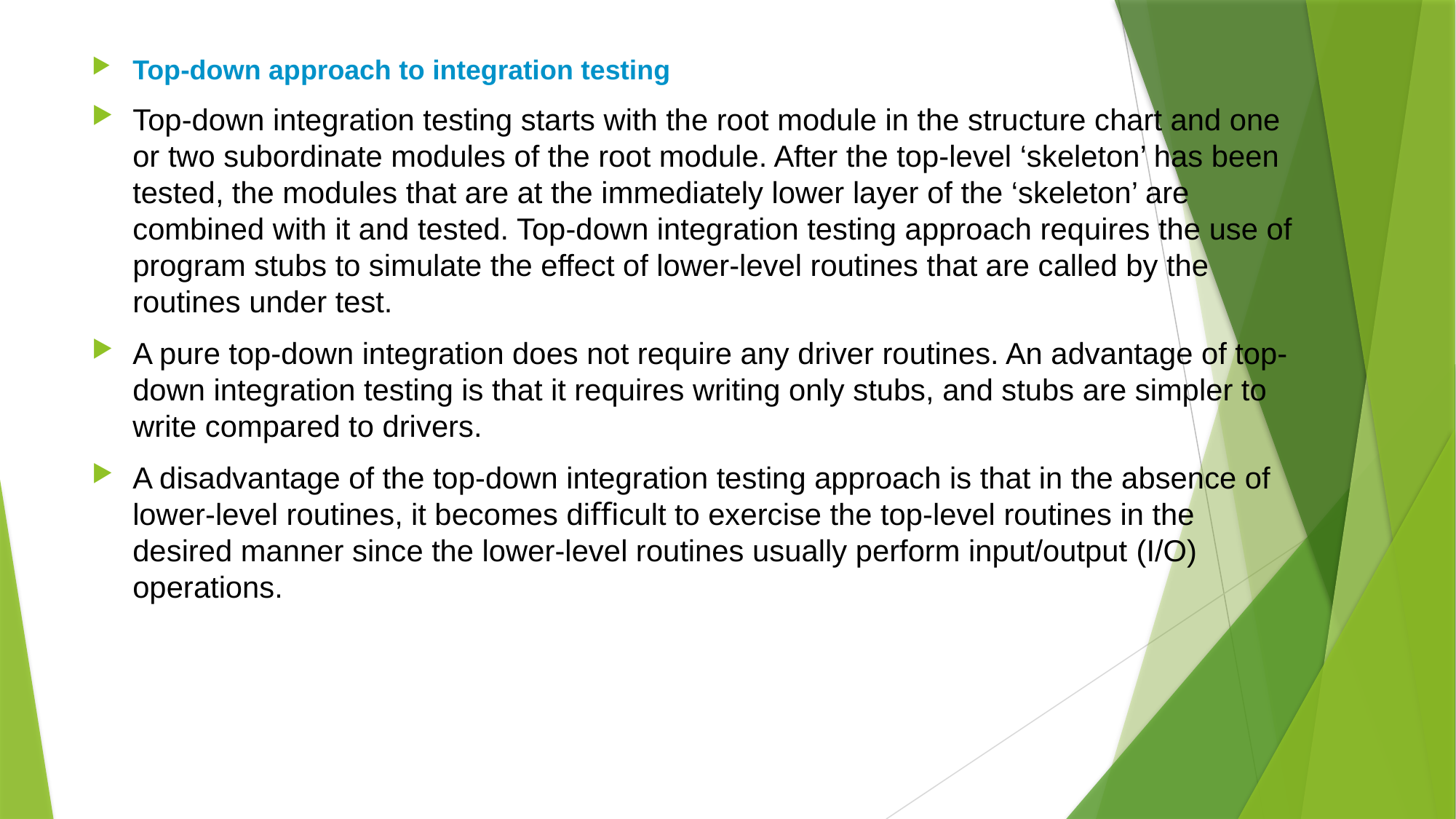

Top-down approach to integration testing
Top-down integration testing starts with the root module in the structure chart and one or two subordinate modules of the root module. After the top-level ‘skeleton’ has been tested, the modules that are at the immediately lower layer of the ‘skeleton’ are combined with it and tested. Top-down integration testing approach requires the use of program stubs to simulate the effect of lower-level routines that are called by the routines under test.
A pure top-down integration does not require any driver routines. An advantage of top-down integration testing is that it requires writing only stubs, and stubs are simpler to write compared to drivers.
A disadvantage of the top-down integration testing approach is that in the absence of lower-level routines, it becomes diﬃcult to exercise the top-level routines in the desired manner since the lower-level routines usually perform input/output (I/O) operations.